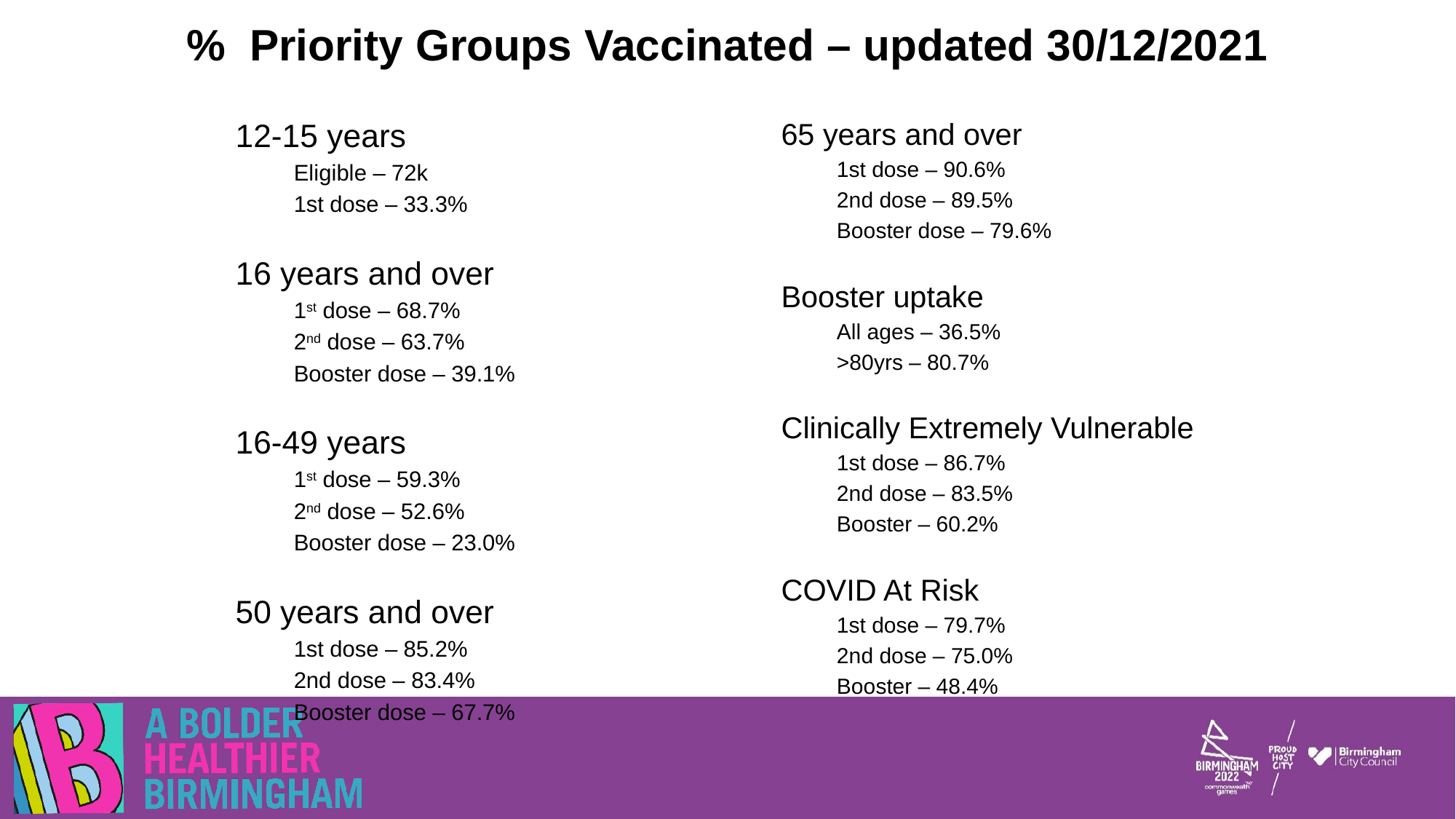

%  Priority Groups Vaccinated – updated 30/12/2021
12-15 years
Eligible – 72k
1st dose – 33.3%

16 years and over
1st dose – 68.7%
2nd dose – 63.7%
Booster dose – 39.1%

16-49 years
1st dose – 59.3%
2nd dose – 52.6%
Booster dose – 23.0%

50 years and over
1st dose – 85.2%
2nd dose – 83.4%
Booster dose – 67.7%
65 years and over
1st dose – 90.6%
2nd dose – 89.5%
Booster dose – 79.6%

Booster uptake
All ages – 36.5%
>80yrs – 80.7%

Clinically Extremely Vulnerable
1st dose – 86.7%
2nd dose – 83.5%
Booster – 60.2%

COVID At Risk
1st dose – 79.7%
2nd dose – 75.0%
Booster – 48.4%